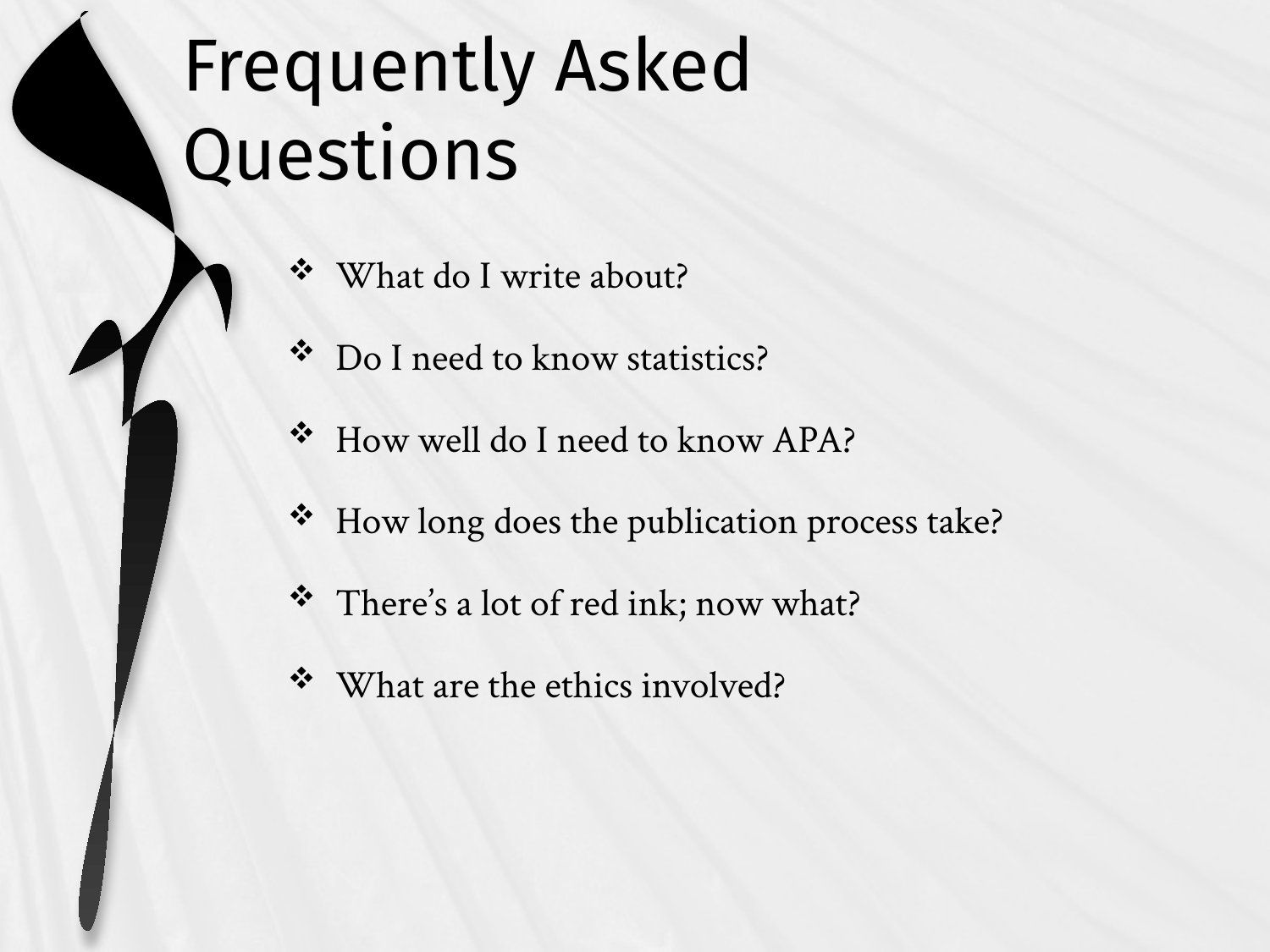

# Frequently Asked Questions
What do I write about?
Do I need to know statistics?
How well do I need to know APA?
How long does the publication process take?
There’s a lot of red ink; now what?
What are the ethics involved?